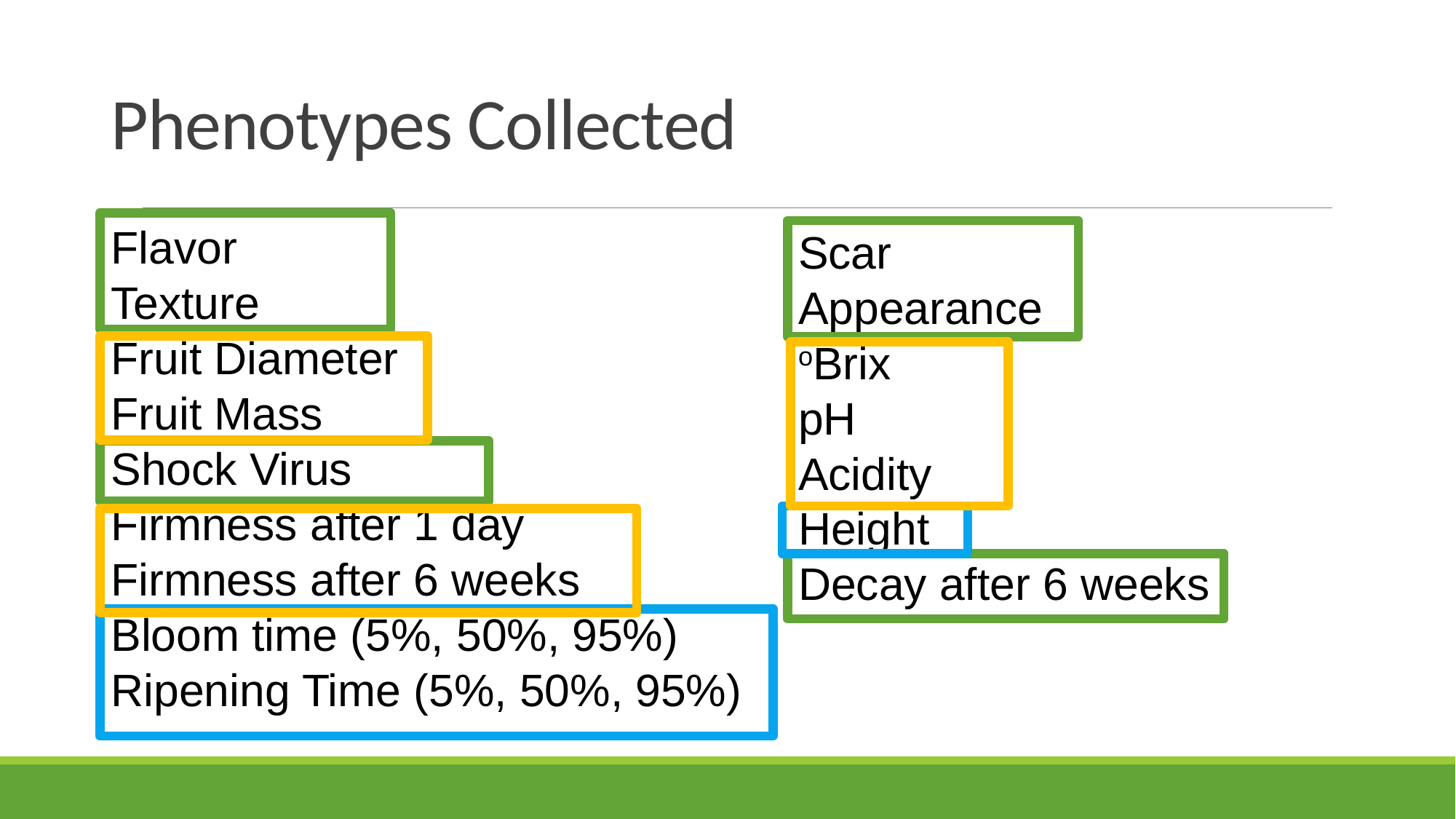

Phenotypes Collected

Flavor
Texture
Fruit Diameter
Fruit Mass
Shock Virus
Firmness after 1 day
Firmness after 6 weeks
Bloom time (5%, 50%, 95%)
Ripening Time (5%, 50%, 95%)

Scar
Appearance
oBrix
pH
Acidity
Height
Decay after 6 weeks